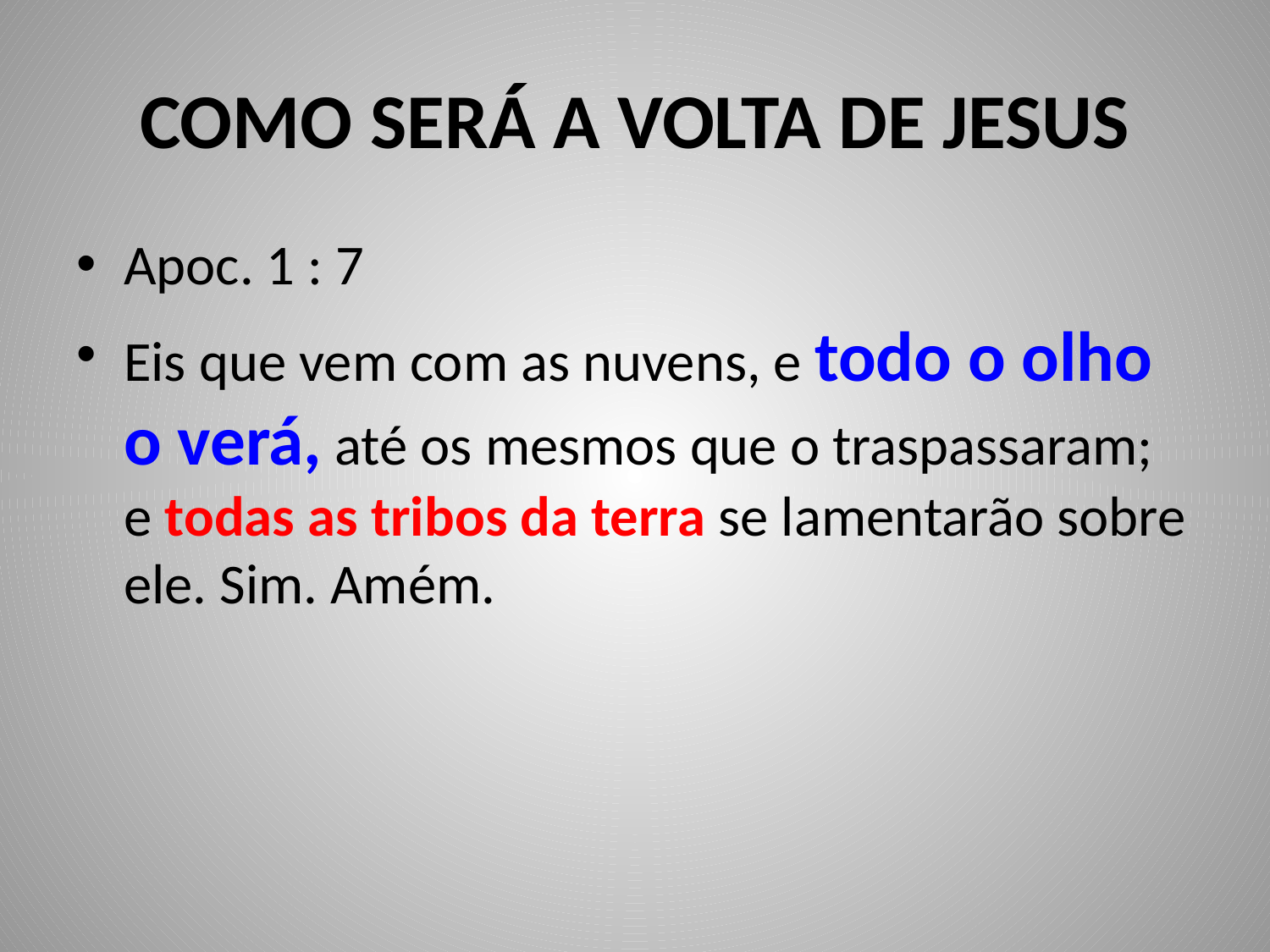

# COMO SERÁ A VOLTA DE JESUS
Apoc. 1 : 7
Eis que vem com as nuvens, e todo o olho o verá, até os mesmos que o traspassaram; e todas as tribos da terra se lamentarão sobre ele. Sim. Amém.